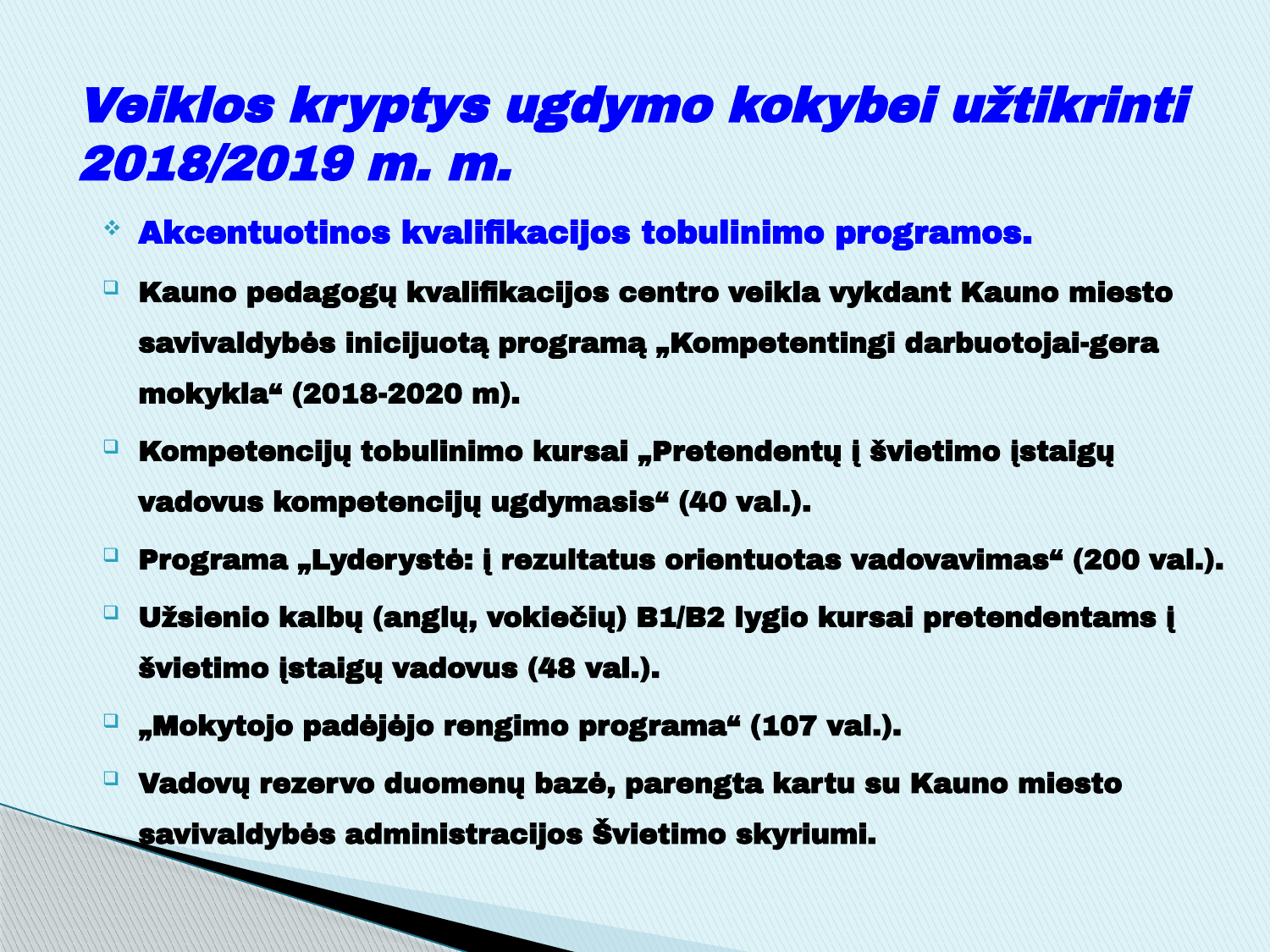

# Veiklos kryptys ugdymo kokybei užtikrinti 2018/2019 m. m.
Akcentuotinos kvalifikacijos tobulinimo programos.
Kauno pedagogų kvalifikacijos centro veikla vykdant Kauno miesto savivaldybės inicijuotą programą „Kompetentingi darbuotojai-gera mokykla“ (2018-2020 m).
Kompetencijų tobulinimo kursai „Pretendentų į švietimo įstaigų vadovus kompetencijų ugdymasis“ (40 val.).
Programa „Lyderystė: į rezultatus orientuotas vadovavimas“ (200 val.).
Užsienio kalbų (anglų, vokiečių) B1/B2 lygio kursai pretendentams į švietimo įstaigų vadovus (48 val.).
„Mokytojo padėjėjo rengimo programa“ (107 val.).
Vadovų rezervo duomenų bazė, parengta kartu su Kauno miesto savivaldybės administracijos Švietimo skyriumi.